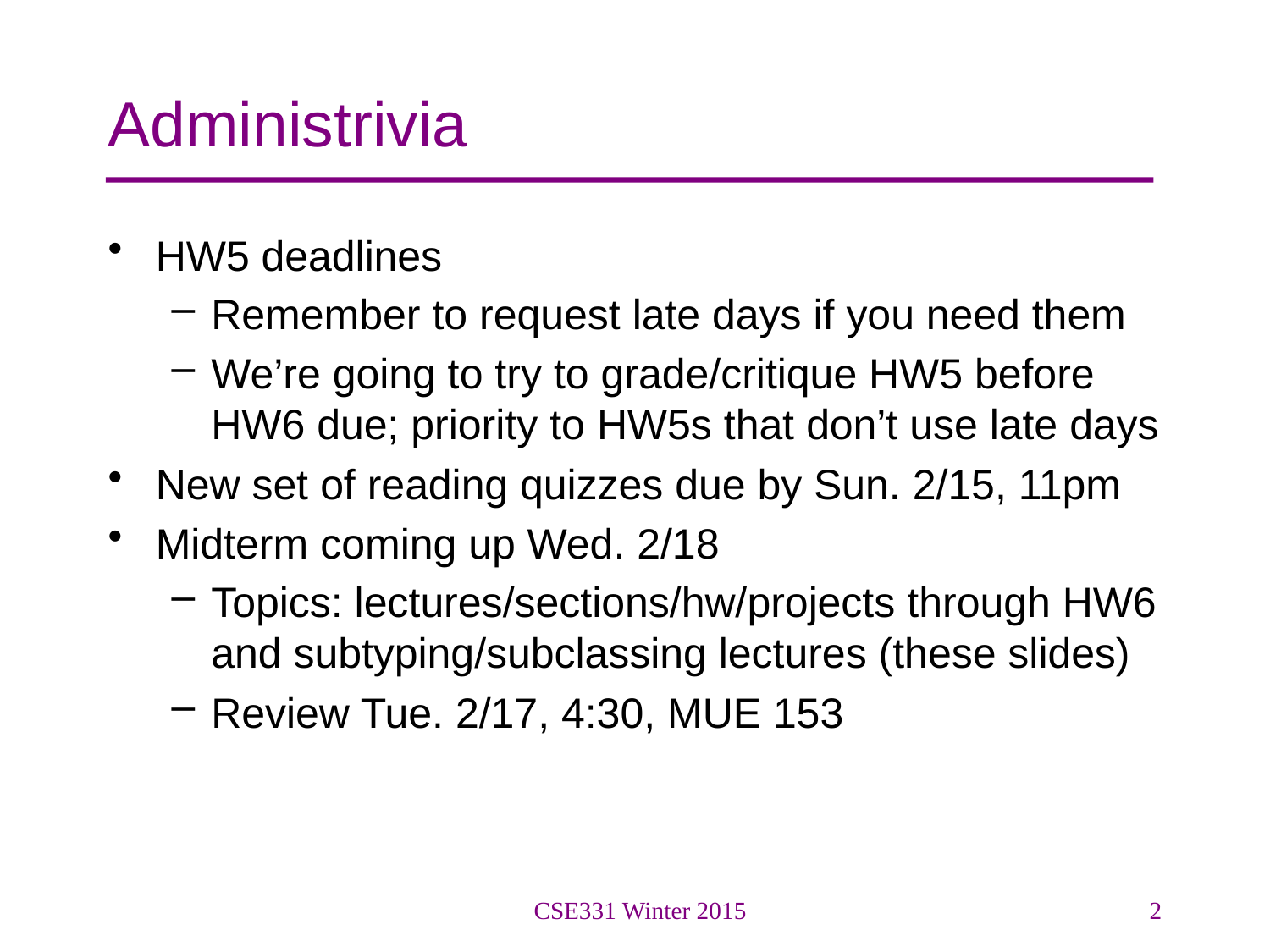

# Administrivia
HW5 deadlines
Remember to request late days if you need them
We’re going to try to grade/critique HW5 before HW6 due; priority to HW5s that don’t use late days
New set of reading quizzes due by Sun. 2/15, 11pm
Midterm coming up Wed. 2/18
Topics: lectures/sections/hw/projects through HW6 and subtyping/subclassing lectures (these slides)
Review Tue. 2/17, 4:30, MUE 153
CSE331 Winter 2015
2